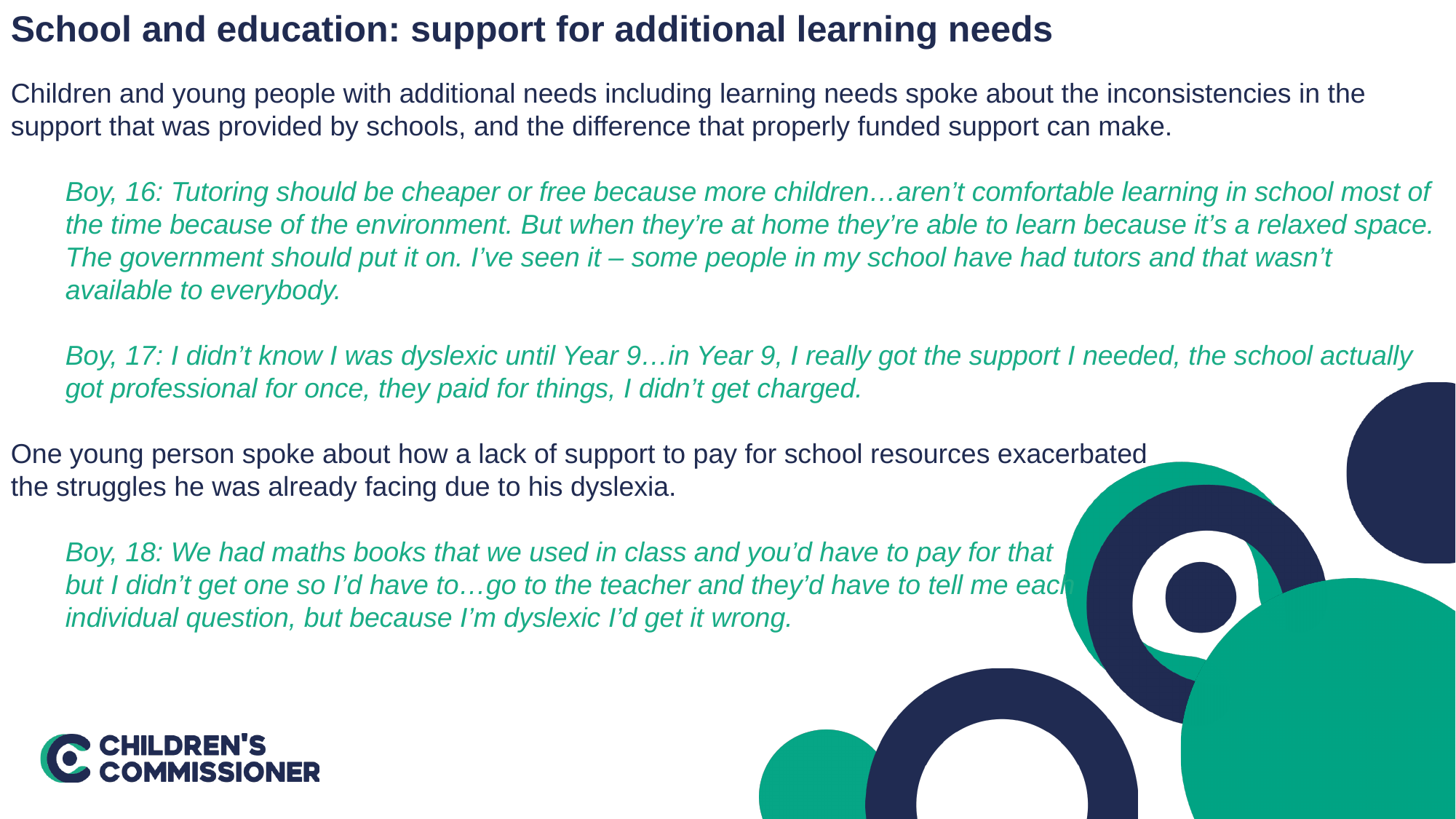

School and education: support for additional learning needs
Children and young people with additional needs including learning needs spoke about the inconsistencies in the support that was provided by schools, and the difference that properly funded support can make.

Boy, 16: Tutoring should be cheaper or free because more children…aren’t comfortable learning in school most of the time because of the environment. But when they’re at home they’re able to learn because it’s a relaxed space. The government should put it on. I’ve seen it – some people in my school have had tutors and that wasn’t available to everybody.

Boy, 17: I didn’t know I was dyslexic until Year 9…in Year 9, I really got the support I needed, the school actually got professional for once, they paid for things, I didn’t get charged.

One young person spoke about how a lack of support to pay for school resources exacerbated
the struggles he was already facing due to his dyslexia.

Boy, 18: We had maths books that we used in class and you’d have to pay for that
but I didn’t get one so I’d have to…go to the teacher and they’d have to tell me each
individual question, but because I’m dyslexic I’d get it wrong.